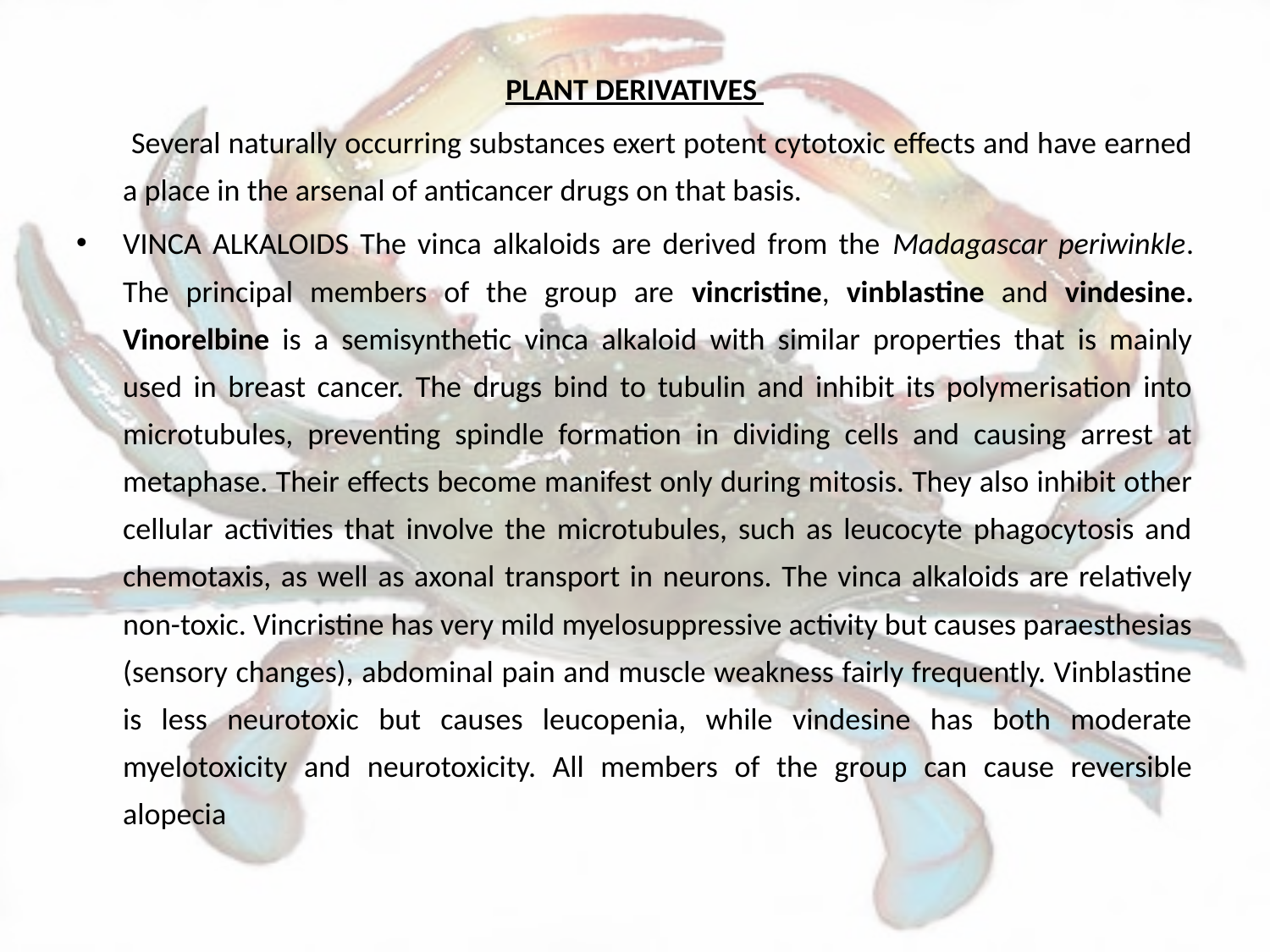

PLANT DERIVATIVES
       Several naturally occurring substances exert potent cytotoxic effects and have earned a place in the arsenal of anticancer drugs on that basis.
VINCA ALKALOIDS The vinca alkaloids are derived from the Madagascar periwinkle. The principal members of the group are vincristine, vinblastine and vindesine. Vinorelbine is a semisynthetic vinca alkaloid with similar properties that is mainly used in breast cancer. The drugs bind to tubulin and inhibit its polymerisation into microtubules, preventing spindle formation in dividing cells and causing arrest at metaphase. Their effects become manifest only during mitosis. They also inhibit other cellular activities that involve the microtubules, such as leucocyte phagocytosis and chemotaxis, as well as axonal transport in neurons. The vinca alkaloids are relatively non-toxic. Vincristine has very mild myelosuppressive activity but causes paraesthesias (sensory changes), abdominal pain and muscle weakness fairly frequently. Vinblastine is less neurotoxic but causes leucopenia, while vindesine has both moderate myelotoxicity and neurotoxicity. All members of the group can cause reversible alopecia